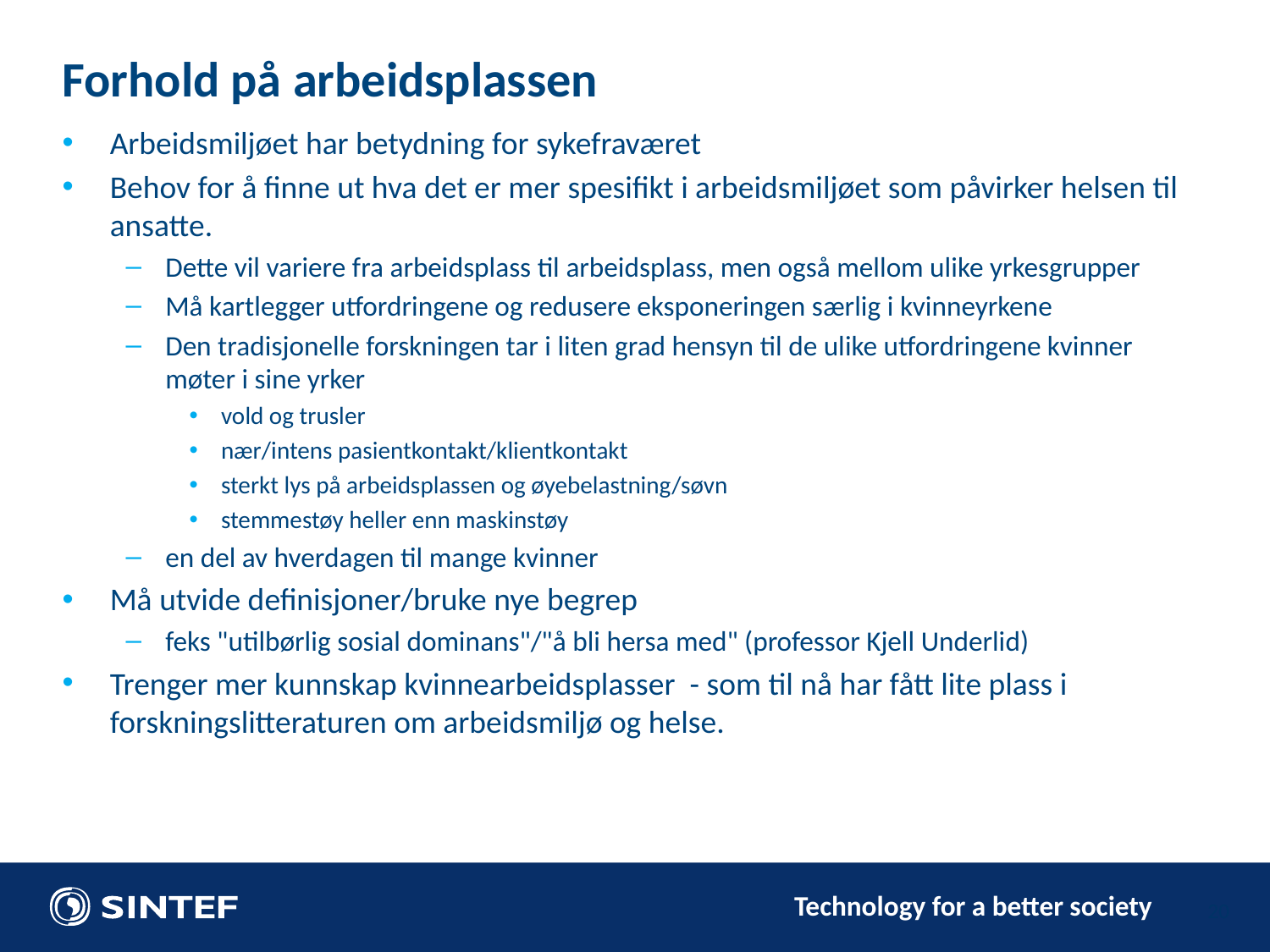

# Forhold på arbeidsplassen
Arbeidsmiljøet har betydning for sykefraværet
Behov for å finne ut hva det er mer spesifikt i arbeidsmiljøet som påvirker helsen til ansatte.
Dette vil variere fra arbeidsplass til arbeidsplass, men også mellom ulike yrkesgrupper
Må kartlegger utfordringene og redusere eksponeringen særlig i kvinneyrkene
Den tradisjonelle forskningen tar i liten grad hensyn til de ulike utfordringene kvinner møter i sine yrker
vold og trusler
nær/intens pasientkontakt/klientkontakt
sterkt lys på arbeidsplassen og øyebelastning/søvn
stemmestøy heller enn maskinstøy
en del av hverdagen til mange kvinner
Må utvide definisjoner/bruke nye begrep
feks "utilbørlig sosial dominans"/"å bli hersa med" (professor Kjell Underlid)
Trenger mer kunnskap kvinnearbeidsplasser  - som til nå har fått lite plass i forskningslitteraturen om arbeidsmiljø og helse.

20